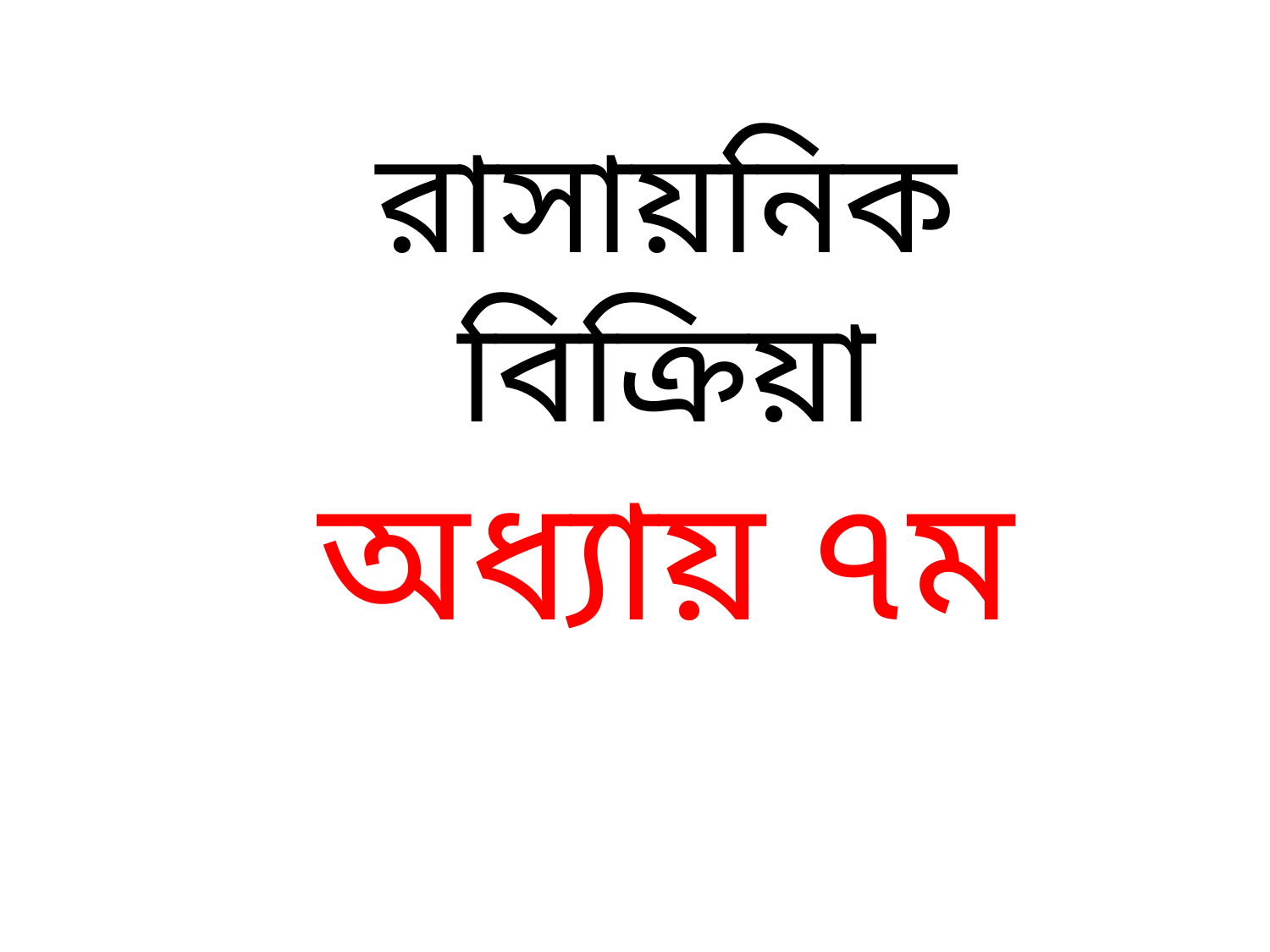

রাসায়নিক বিক্রিয়া
অধ্যায় ৭ম

অধ্যায় ৯ম
পৃষ্ঠা ৬৫-৬৮